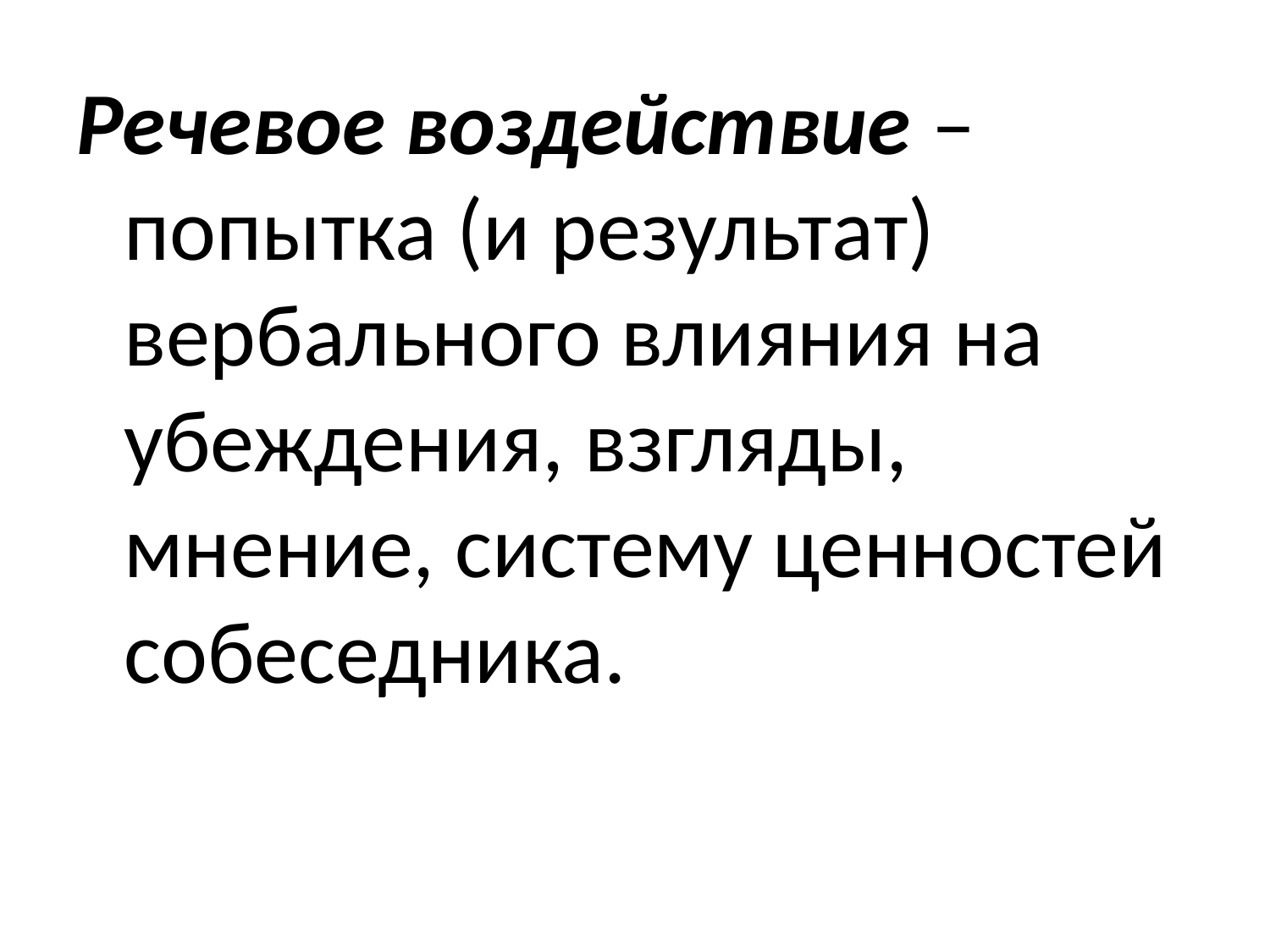

Речевое воздействие – попытка (и результат) вербального влияния на убеждения, взгляды, мнение, систему ценностей собеседника.